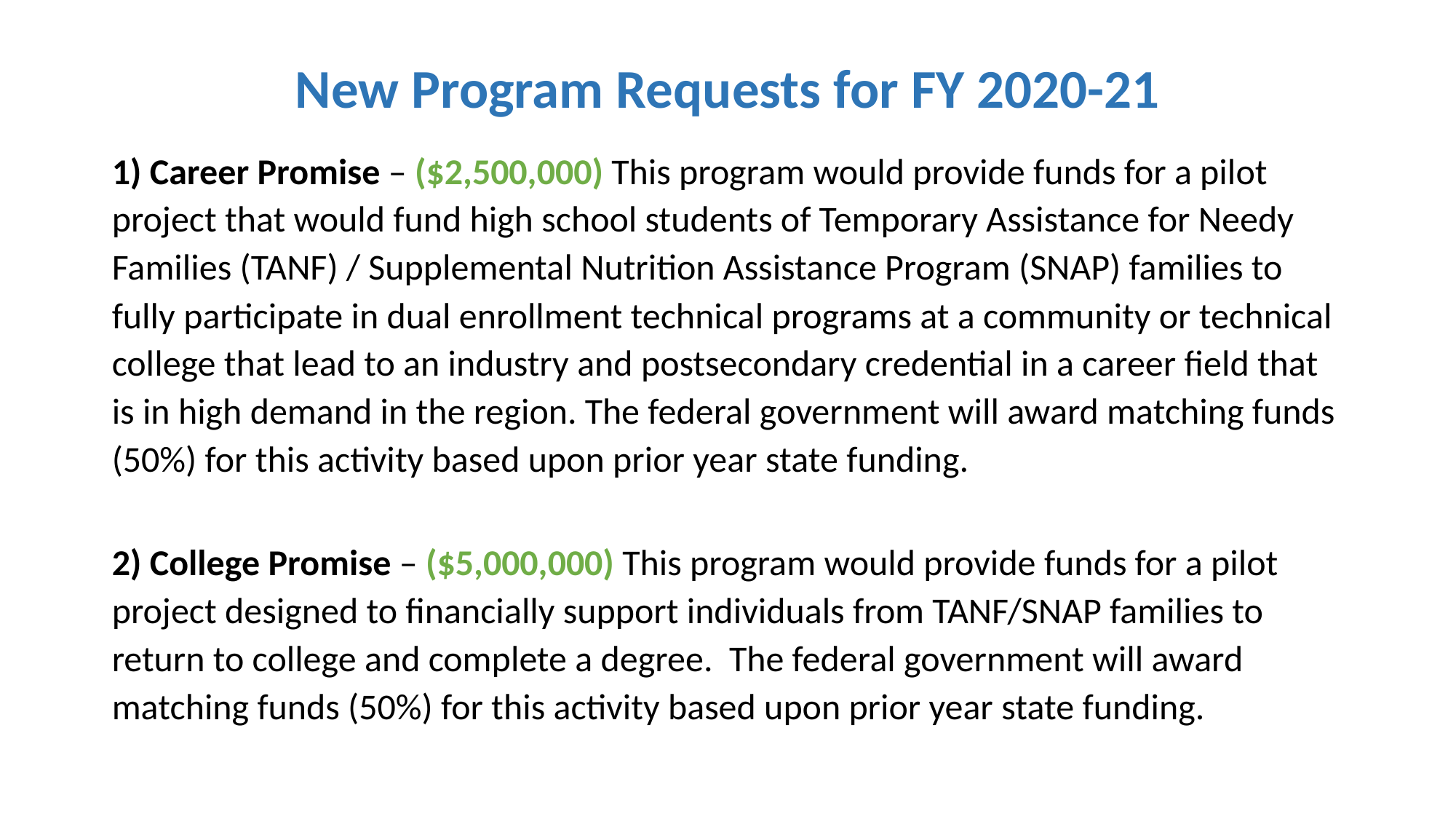

# New Program Requests for FY 2020-21
1) Career Promise – ($2,500,000) This program would provide funds for a pilot project that would fund high school students of Temporary Assistance for Needy Families (TANF) / Supplemental Nutrition Assistance Program (SNAP) families to fully participate in dual enrollment technical programs at a community or technical college that lead to an industry and postsecondary credential in a career field that is in high demand in the region. The federal government will award matching funds (50%) for this activity based upon prior year state funding.

2) College Promise – ($5,000,000) This program would provide funds for a pilot project designed to financially support individuals from TANF/SNAP families to return to college and complete a degree.  The federal government will award matching funds (50%) for this activity based upon prior year state funding.